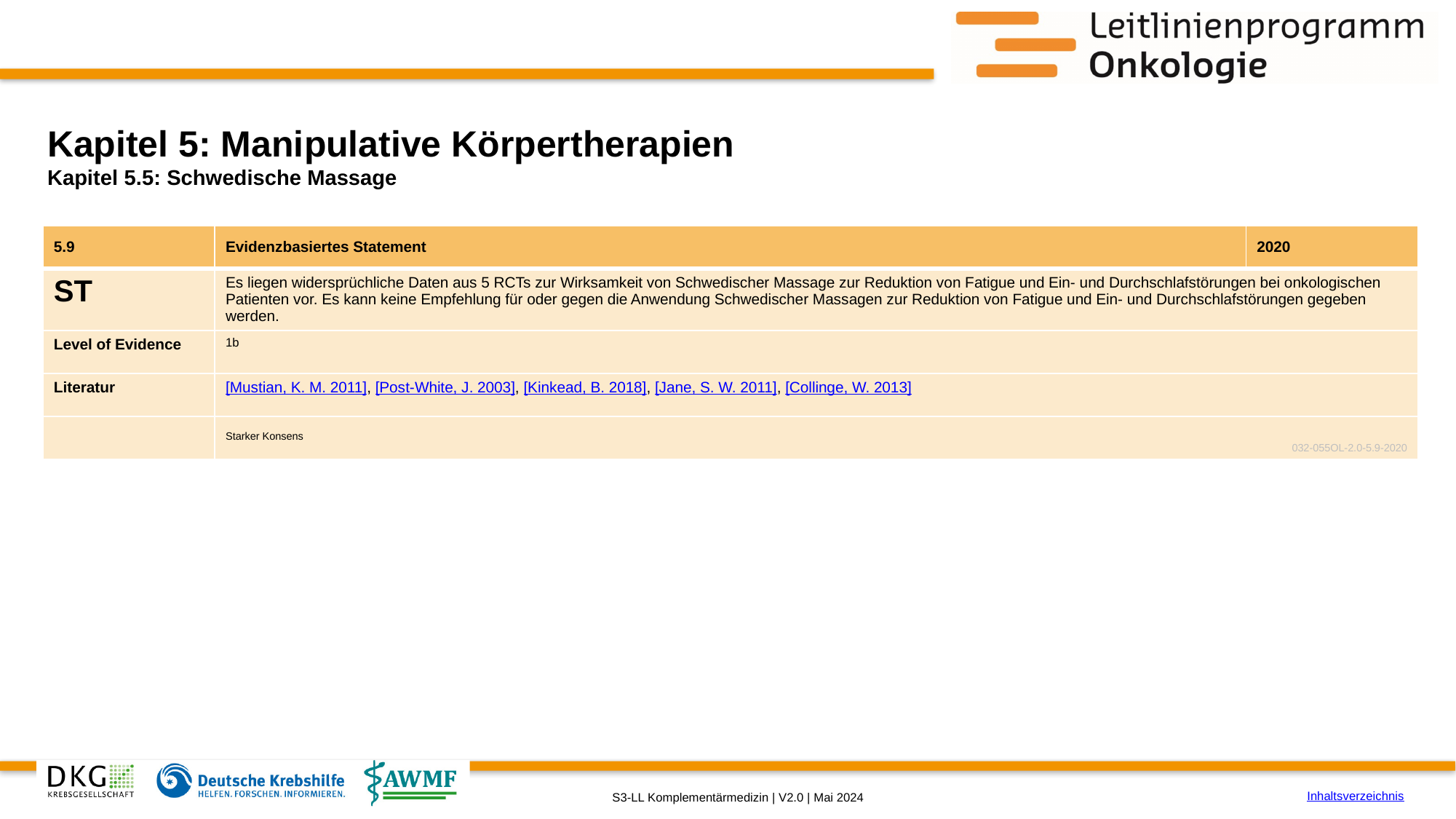

# Kapitel 5: Manipulative Körpertherapien
Kapitel 5.5: Schwedische Massage
| 5.9 | Evidenzbasiertes Statement | 2020 |
| --- | --- | --- |
| ST | Es liegen widersprüchliche Daten aus 5 RCTs zur Wirksamkeit von Schwedischer Massage zur Reduktion von Fatigue und Ein- und Durchschlafstörungen bei onkologischen Patienten vor. Es kann keine Empfehlung für oder gegen die Anwendung Schwedischer Massagen zur Reduktion von Fatigue und Ein- und Durchschlafstörungen gegeben werden. |  |
| Level of Evidence | 1b |  |
| Literatur | [Mustian, K. M. 2011], [Post-White, J. 2003], [Kinkead, B. 2018], [Jane, S. W. 2011], [Collinge, W. 2013] |  |
|  | Starker Konsens 032-055OL-2.0-5.9-2020 |  |
Inhaltsverzeichnis
S3-LL Komplementärmedizin | V2.0 | Mai 2024